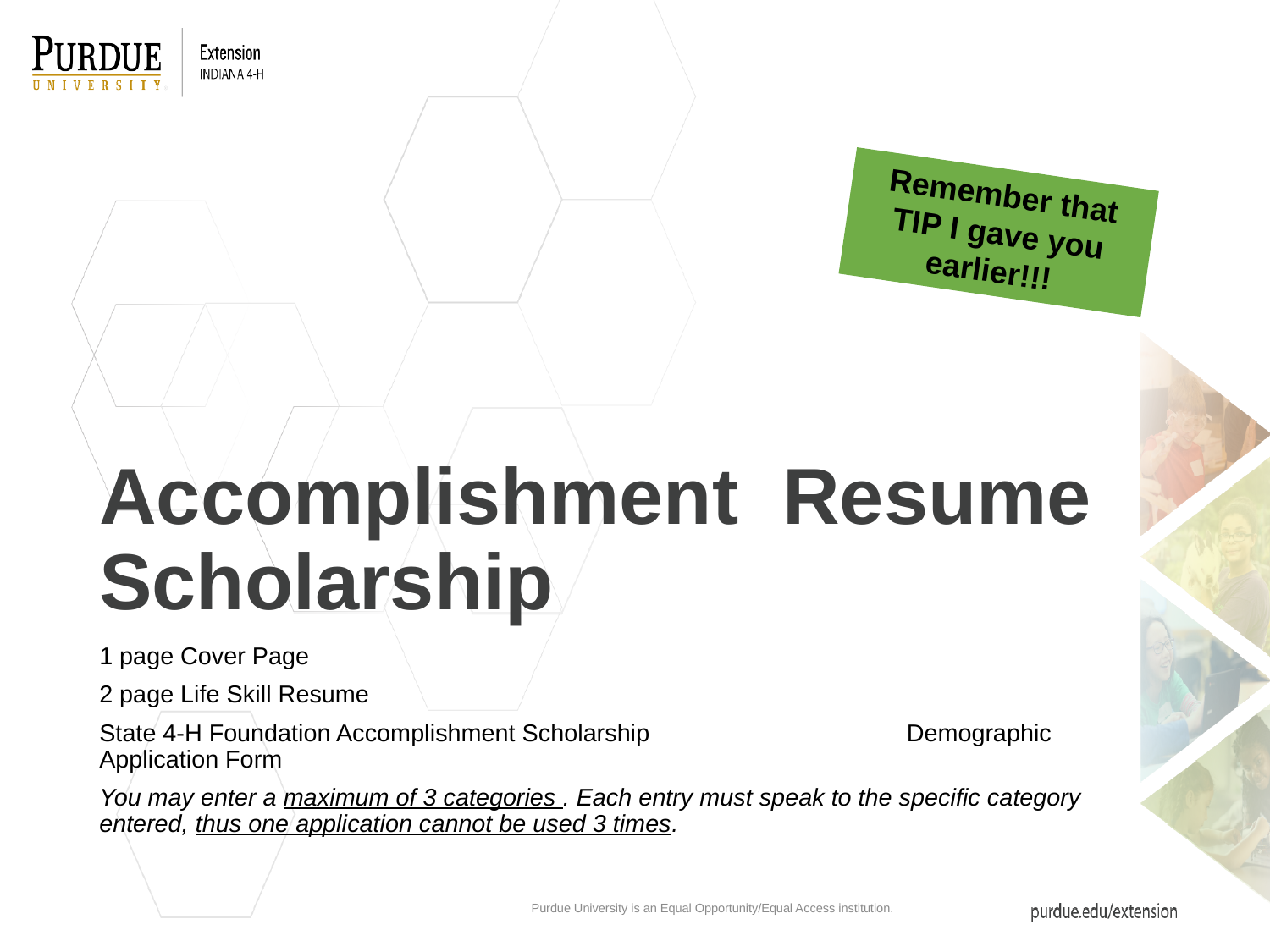

Remember that TIP I gave you earlier!!!
# Accomplishment  Resume Scholarship
1 page Cover Page
2 page Life Skill Resume
State 4-H Foundation Accomplishment Scholarship                                      Demographic Application Form
You may enter a maximum of 3 categories . Each entry must speak to the specific category entered, thus one application cannot be used 3 times.

Purdue University is an Equal Opportunity/Equal Access institution.